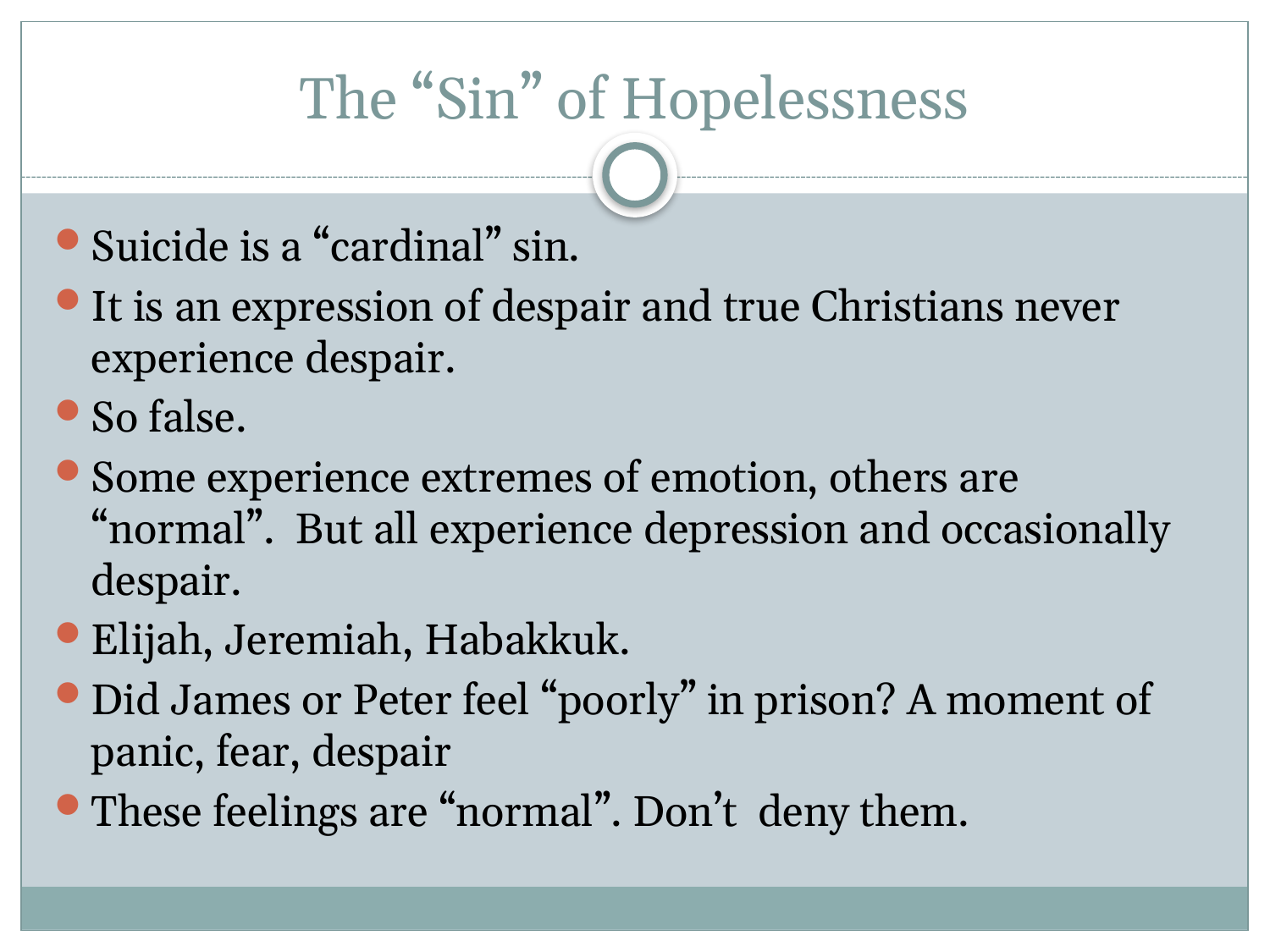

# The “Sin” of Hopelessness
Suicide is a “cardinal” sin.
It is an expression of despair and true Christians never experience despair.
So false.
Some experience extremes of emotion, others are “normal”.  But all experience depression and occasionally despair.
Elijah, Jeremiah, Habakkuk.
Did James or Peter feel “poorly” in prison? A moment of panic, fear, despair
These feelings are “normal”. Don’t  deny them.